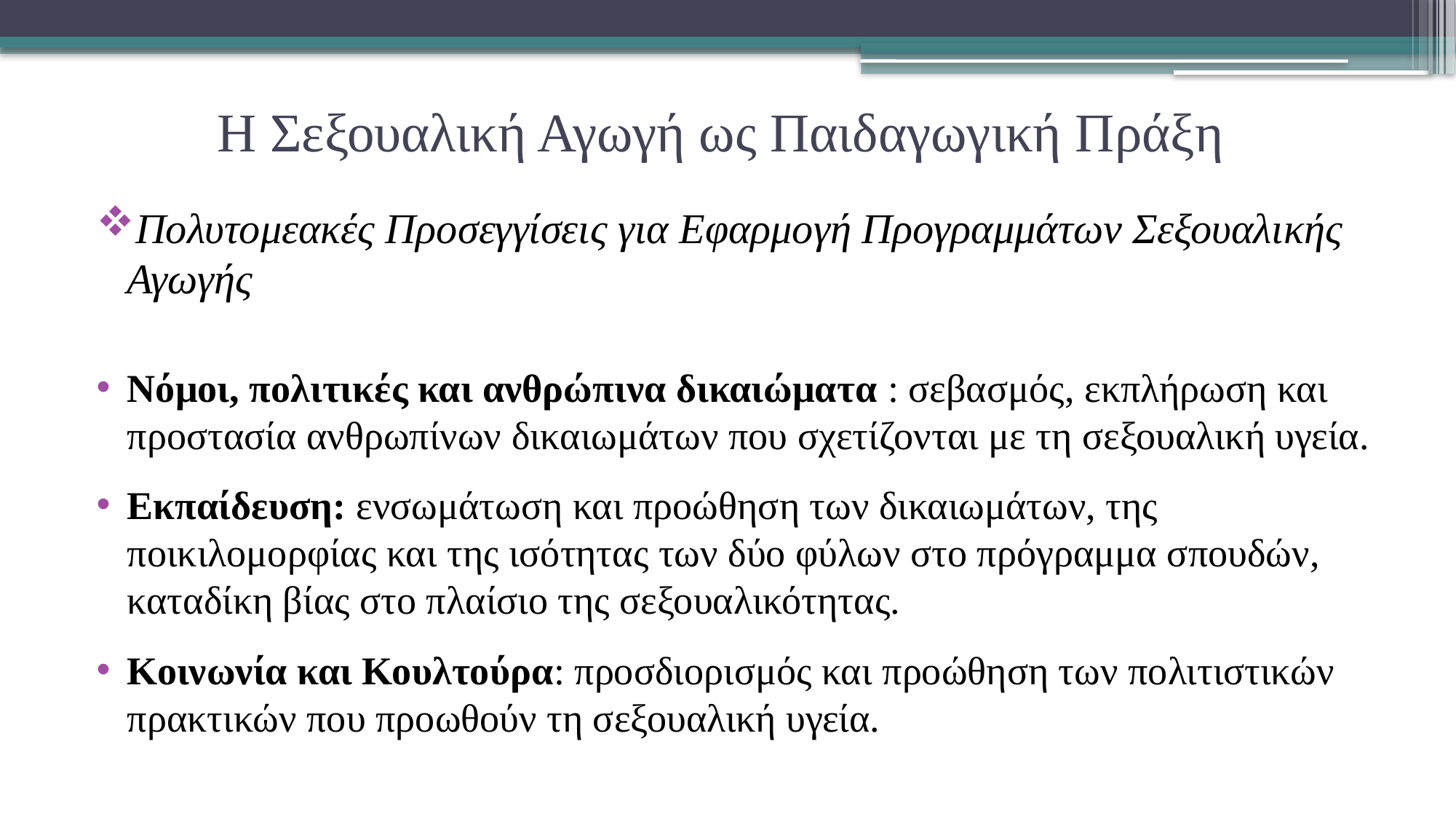

# Η Σεξουαλική Αγωγή ως Παιδαγωγική Πράξη
Πολυτομεακές Προσεγγίσεις για Εφαρμογή Προγραμμάτων Σεξουαλικής Αγωγής

Νόμοι, πολιτικές και ανθρώπινα δικαιώματα : σεβασμός, εκπλήρωση και προστασία ανθρωπίνων δικαιωμάτων που σχετίζονται με τη σεξουαλική υγεία.
Εκπαίδευση: ενσωμάτωση και προώθηση των δικαιωμάτων, της ποικιλομορφίας και της ισότητας των δύο φύλων στο πρόγραμμα σπουδών, καταδίκη βίας στο πλαίσιο της σεξουαλικότητας.
Κοινωνία και Κουλτούρα: προσδιορισμός και προώθηση των πολιτιστικών πρακτικών που προωθούν τη σεξουαλική υγεία.